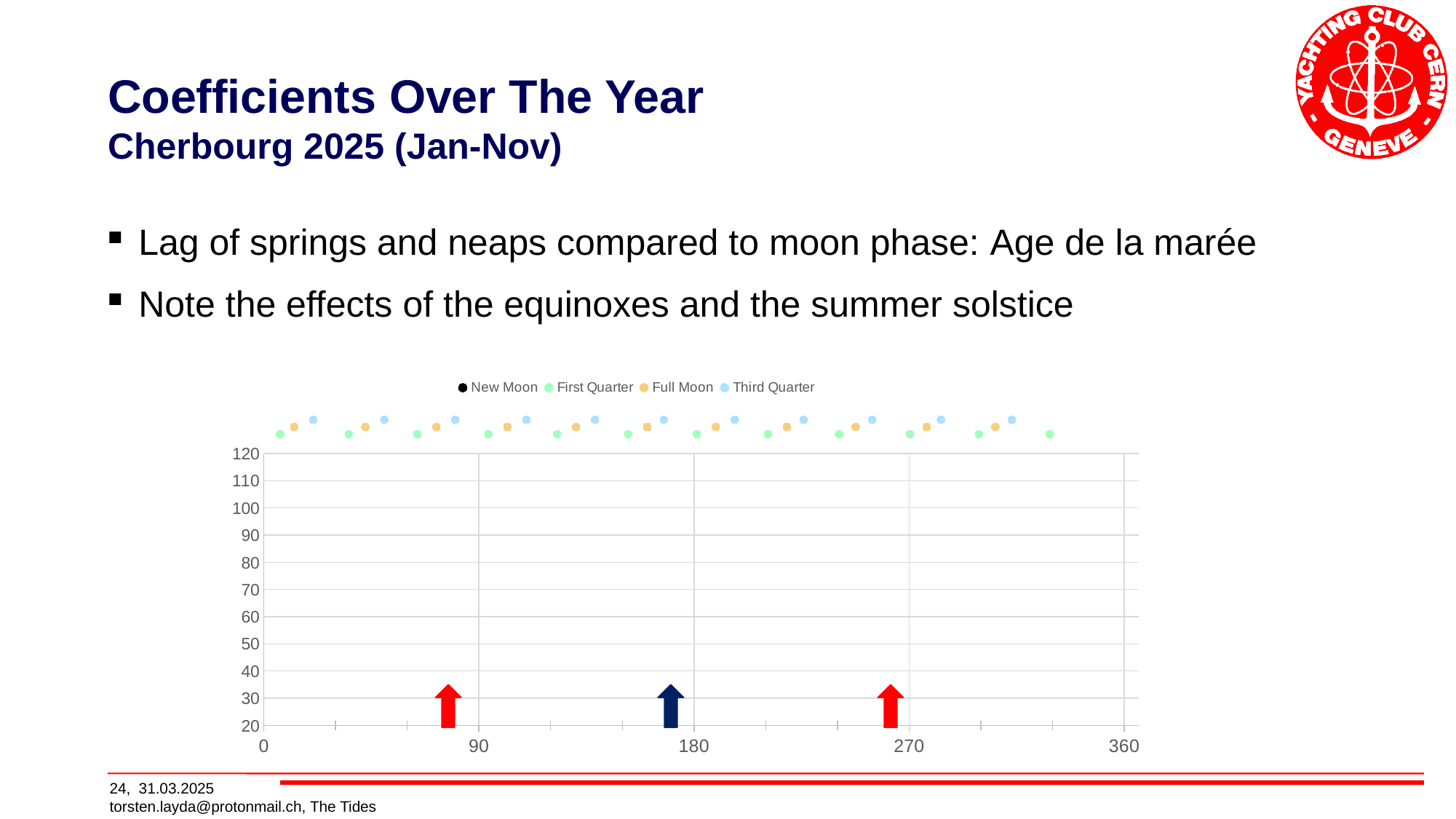

# Coefficients Over The Year Cherbourg 2025 (Jan-Nov)
Lag of springs and neaps compared to moon phase: Age de la marée
Note the effects of the equinoxes and the summer solstice

### Chart

| Category |  |  |  |  |
|---|---|---|---|---|

### Chart

| Category |  |  |
|---|---|---|